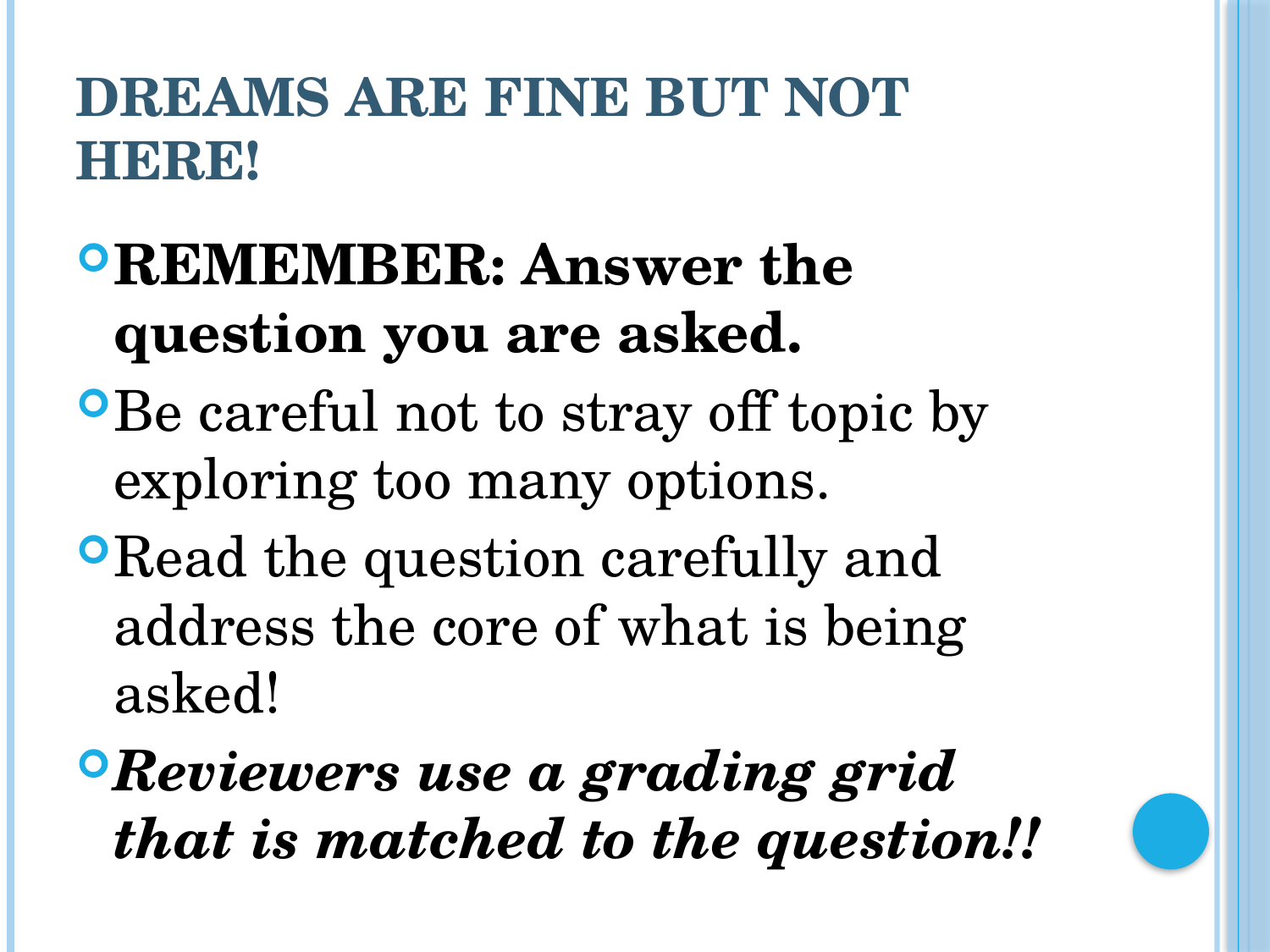

# DREAMS ARE FINE BUT NOT HERE!
REMEMBER: Answer the question you are asked.
Be careful not to stray off topic by exploring too many options.
Read the question carefully and address the core of what is being asked!
Reviewers use a grading grid that is matched to the question!!